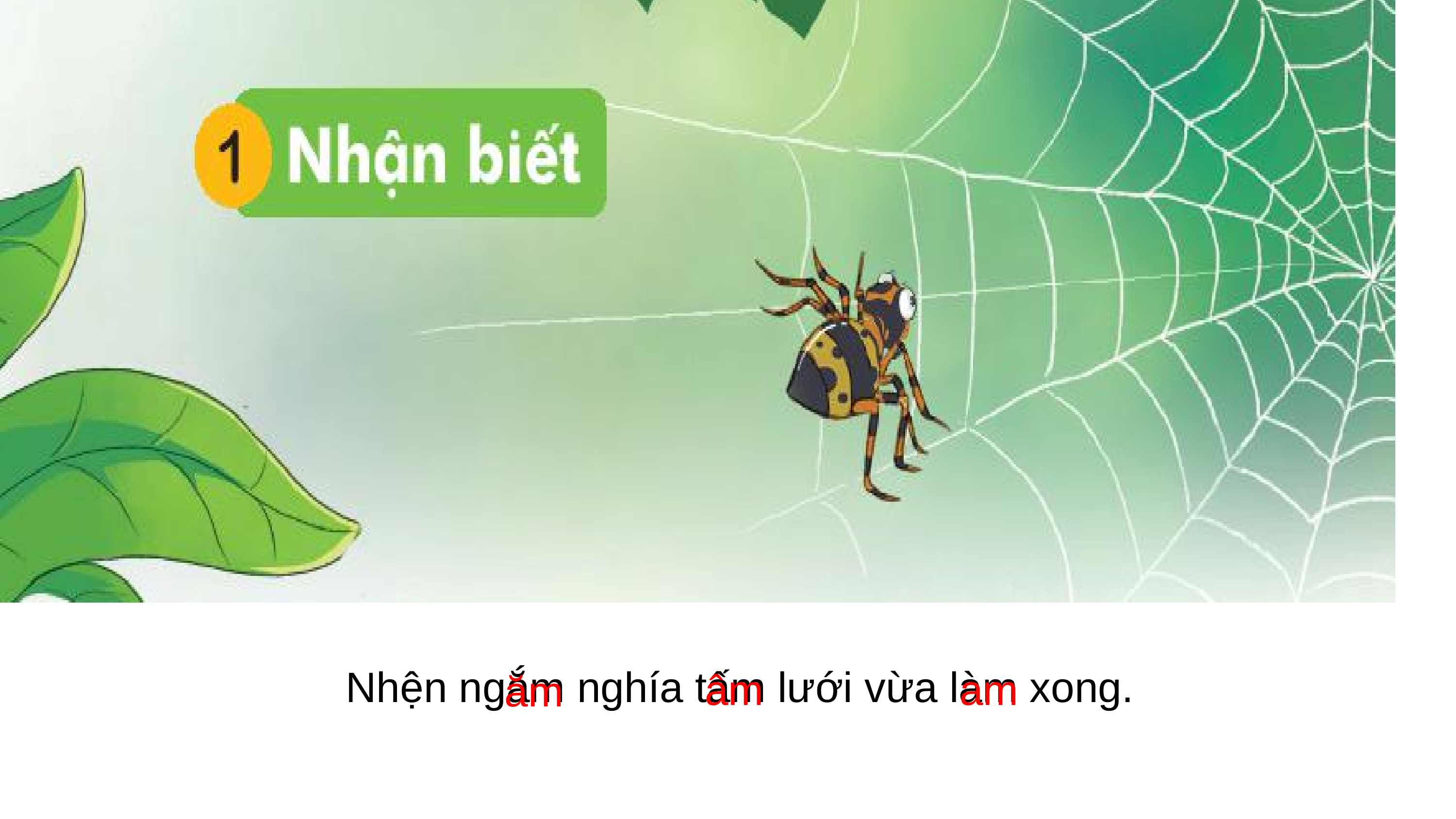

âm
am
ăm
Nhện ngắm nghía tấm lưới vừa làm xong.